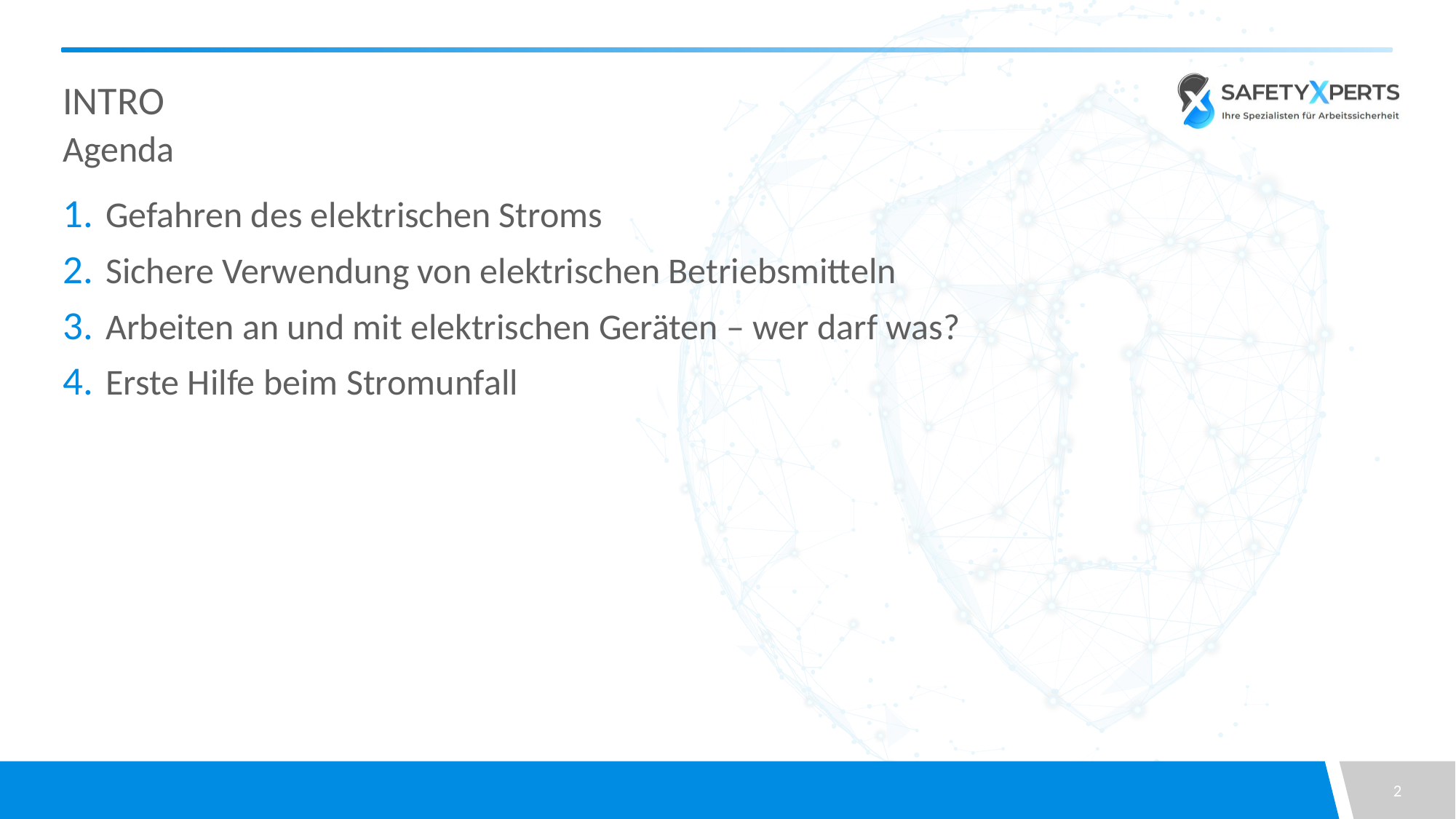

# Intro
Agenda
Gefahren des elektrischen Stroms
Sichere Verwendung von elektrischen Betriebsmitteln
Arbeiten an und mit elektrischen Geräten – wer darf was?
Erste Hilfe beim Stromunfall

2